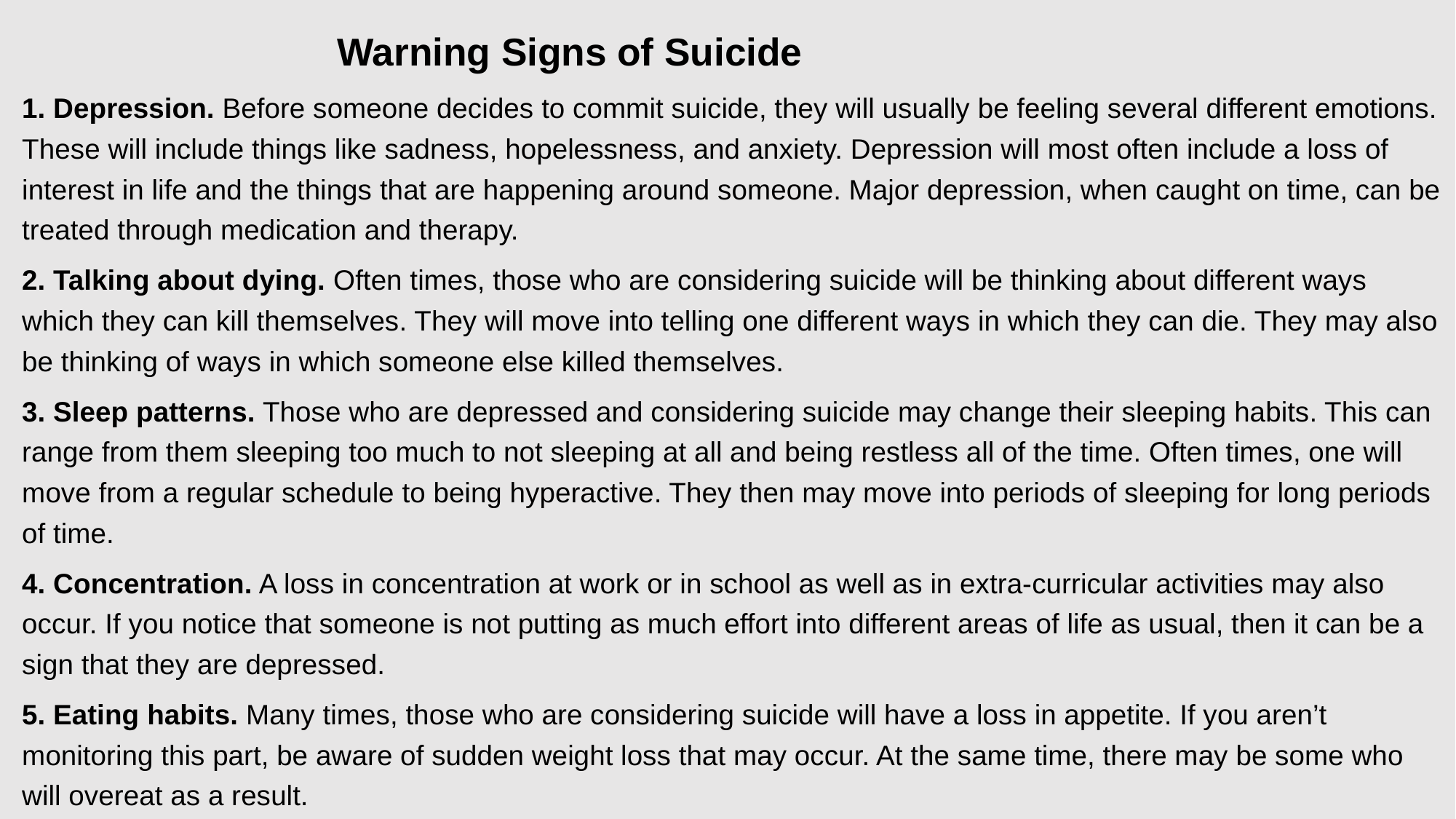

Warning Signs of Suicide
1. Depression. Before someone decides to commit suicide, they will usually be feeling several different emotions. These will include things like sadness, hopelessness, and anxiety. Depression will most often include a loss of interest in life and the things that are happening around someone. Major depression, when caught on time, can be treated through medication and therapy.
2. Talking about dying. Often times, those who are considering suicide will be thinking about different ways which they can kill themselves. They will move into telling one different ways in which they can die. They may also be thinking of ways in which someone else killed themselves.
3. Sleep patterns. Those who are depressed and considering suicide may change their sleeping habits. This can range from them sleeping too much to not sleeping at all and being restless all of the time. Often times, one will move from a regular schedule to being hyperactive. They then may move into periods of sleeping for long periods of time.
4. Concentration. A loss in concentration at work or in school as well as in extra-curricular activities may also occur. If you notice that someone is not putting as much effort into different areas of life as usual, then it can be a sign that they are depressed.
5. Eating habits. Many times, those who are considering suicide will have a loss in appetite. If you aren’t monitoring this part, be aware of sudden weight loss that may occur. At the same time, there may be some who will overeat as a result.